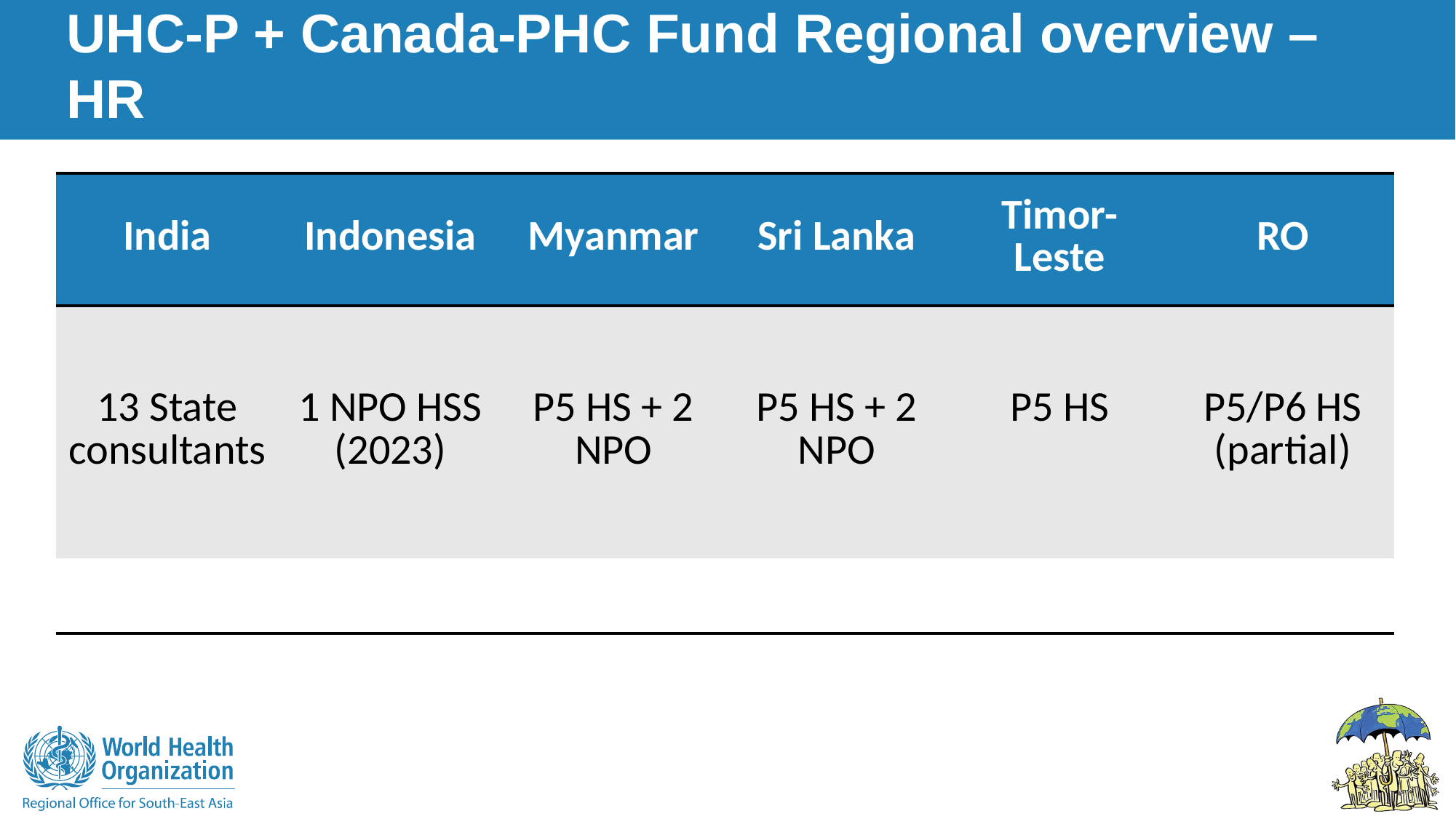

# UHC-P + Canada-PHC Fund Regional overview – HR
| India | Indonesia | Myanmar | Sri Lanka | Timor-Leste | RO |
| --- | --- | --- | --- | --- | --- |
| 13 State consultants | 1 NPO HSS (2023) | P5 HS + 2 NPO | P5 HS + 2 NPO | P5 HS | P5/P6 HS (partial) |
|  |  |  |  |  |  |